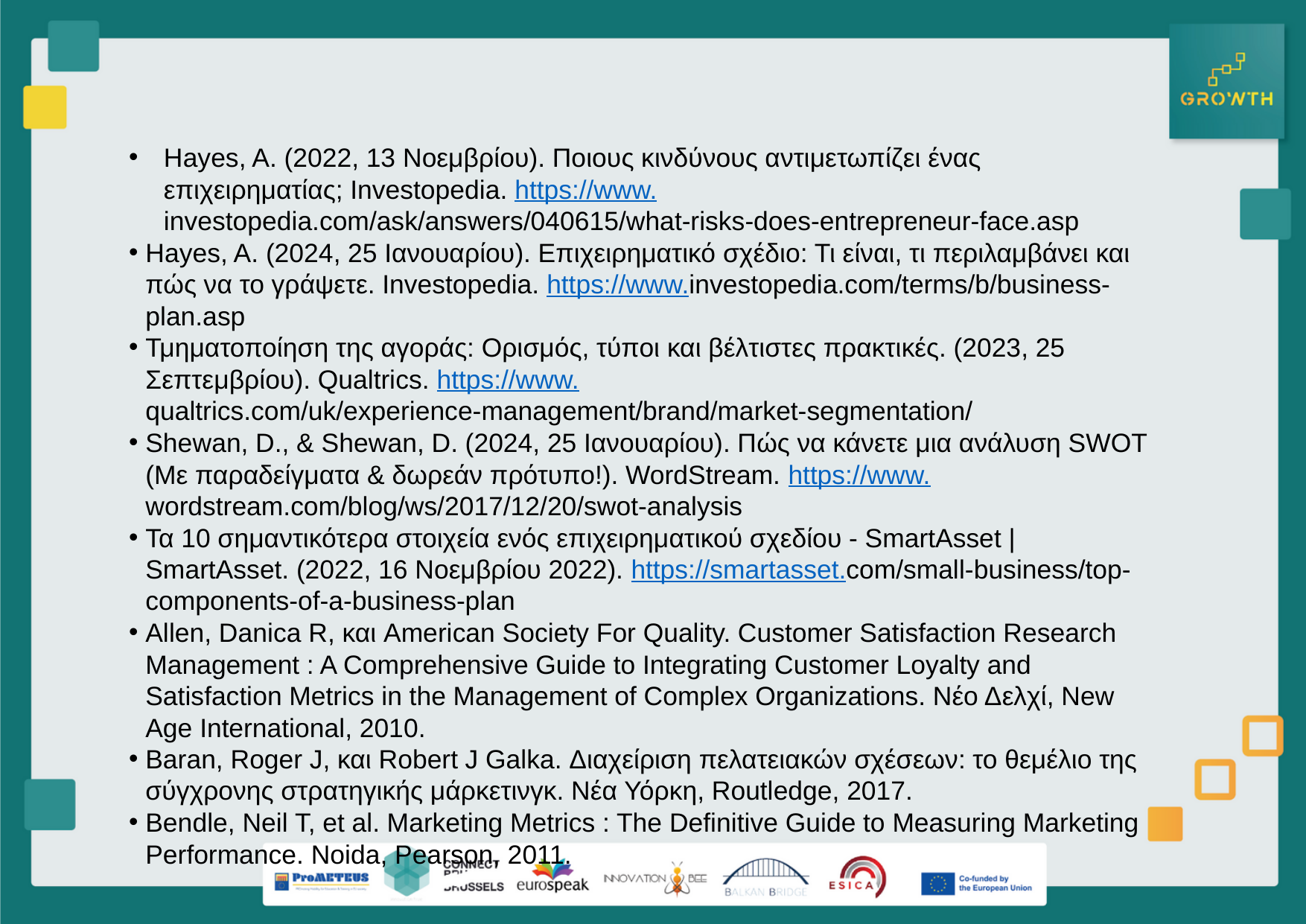

Hayes, A. (2022, 13 Νοεμβρίου). Ποιους κινδύνους αντιμετωπίζει ένας επιχειρηματίας; Investopedia. https://www.investopedia.com/ask/answers/040615/what-risks-does-entrepreneur-face.asp
Hayes, A. (2024, 25 Ιανουαρίου). Επιχειρηματικό σχέδιο: Τι είναι, τι περιλαμβάνει και πώς να το γράψετε. Investopedia. https://www.investopedia.com/terms/b/business-plan.asp
Τμηματοποίηση της αγοράς: Ορισμός, τύποι και βέλτιστες πρακτικές. (2023, 25 Σεπτεμβρίου). Qualtrics. https://www.qualtrics.com/uk/experience-management/brand/market-segmentation/
Shewan, D., & Shewan, D. (2024, 25 Ιανουαρίου). Πώς να κάνετε μια ανάλυση SWOT (Με παραδείγματα & δωρεάν πρότυπο!). WordStream. https://www.wordstream.com/blog/ws/2017/12/20/swot-analysis
Τα 10 σημαντικότερα στοιχεία ενός επιχειρηματικού σχεδίου - SmartAsset | SmartAsset. (2022, 16 Νοεμβρίου 2022). https://smartasset.com/small-business/top-components-of-a-business-plan
Allen, Danica R, και American Society For Quality. Customer Satisfaction Research Management : A Comprehensive Guide to Integrating Customer Loyalty and Satisfaction Metrics in the Management of Complex Organizations. Νέο Δελχί, New Age International, 2010.
Baran, Roger J, και Robert J Galka. Διαχείριση πελατειακών σχέσεων: το θεμέλιο της σύγχρονης στρατηγικής μάρκετινγκ. Νέα Υόρκη, Routledge, 2017.
Bendle, Neil T, et al. Marketing Metrics : The Definitive Guide to Measuring Marketing Performance. Noida, Pearson, 2011.